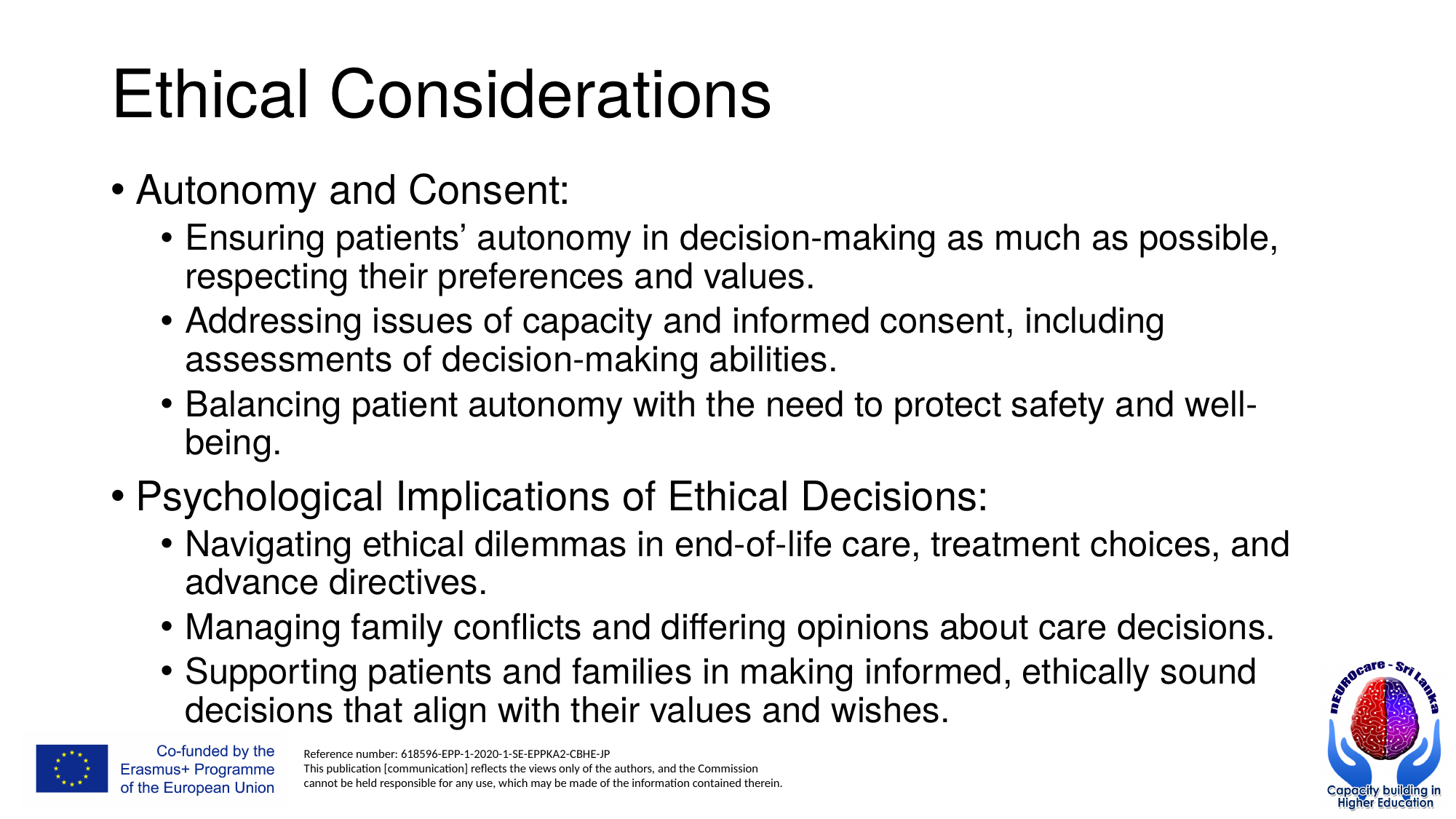

# Ethical Considerations
Autonomy and Consent:
Ensuring patients’ autonomy in decision-making as much as possible, respecting their preferences and values.
Addressing issues of capacity and informed consent, including assessments of decision-making abilities.
Balancing patient autonomy with the need to protect safety and well-being.
Psychological Implications of Ethical Decisions:
Navigating ethical dilemmas in end-of-life care, treatment choices, and advance directives.
Managing family conflicts and differing opinions about care decisions.
Supporting patients and families in making informed, ethically sound decisions that align with their values and wishes.